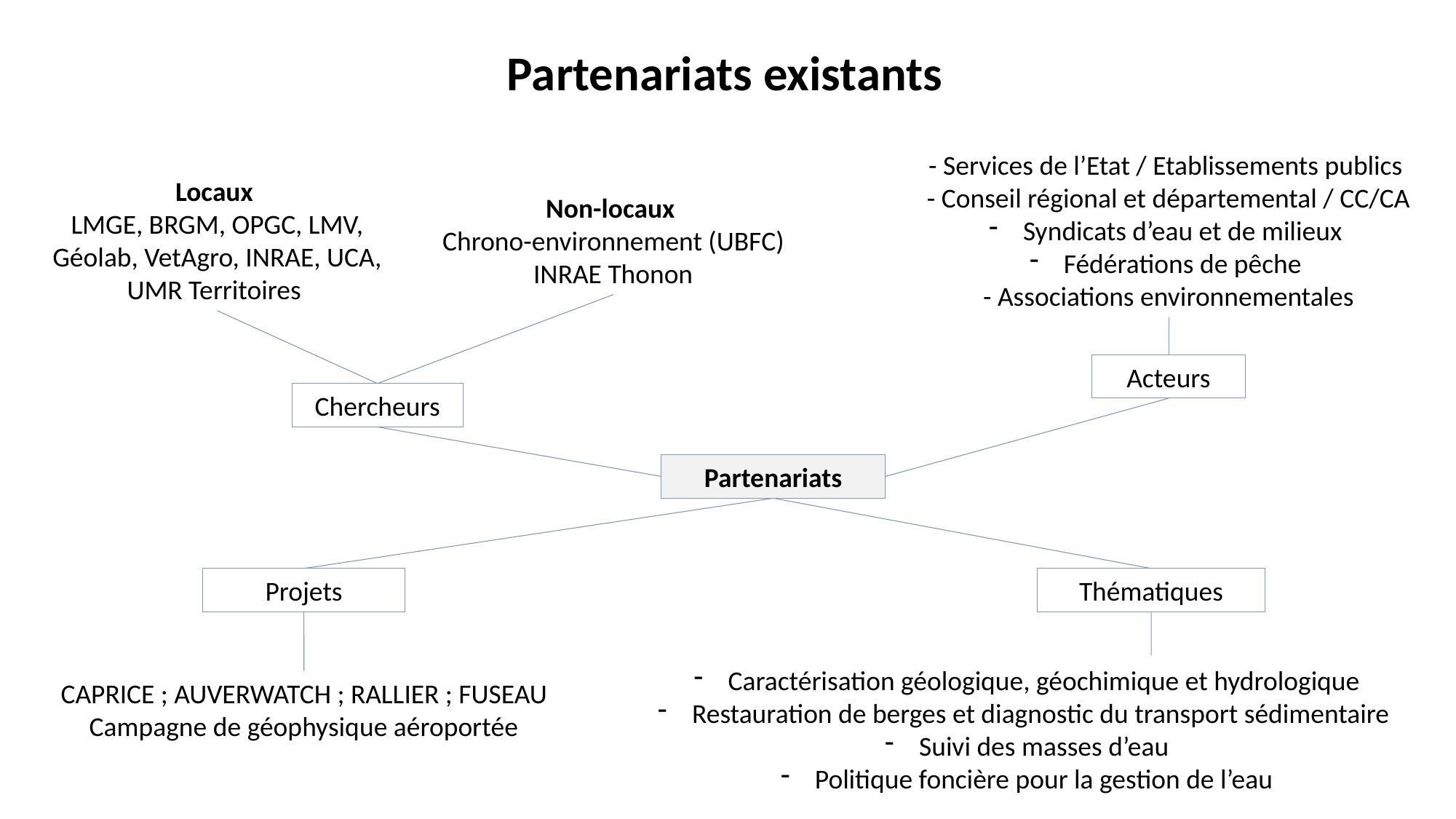

Partenariats existants
- Services de l’Etat / Etablissements publics
- Conseil régional et départemental / CC/CA
Syndicats d’eau et de milieux
Fédérations de pêche
- Associations environnementales
Locaux
LMGE, BRGM, OPGC, LMV, Géolab, VetAgro, INRAE, UCA, UMR Territoires
Non-locaux
Chrono-environnement (UBFC)
INRAE Thonon
Acteurs
Chercheurs
Partenariats
Projets
Thématiques
Caractérisation géologique, géochimique et hydrologique
Restauration de berges et diagnostic du transport sédimentaire
Suivi des masses d’eau
Politique foncière pour la gestion de l’eau
CAPRICE ; AUVERWATCH ; RALLIER ; FUSEAU
Campagne de géophysique aéroportée